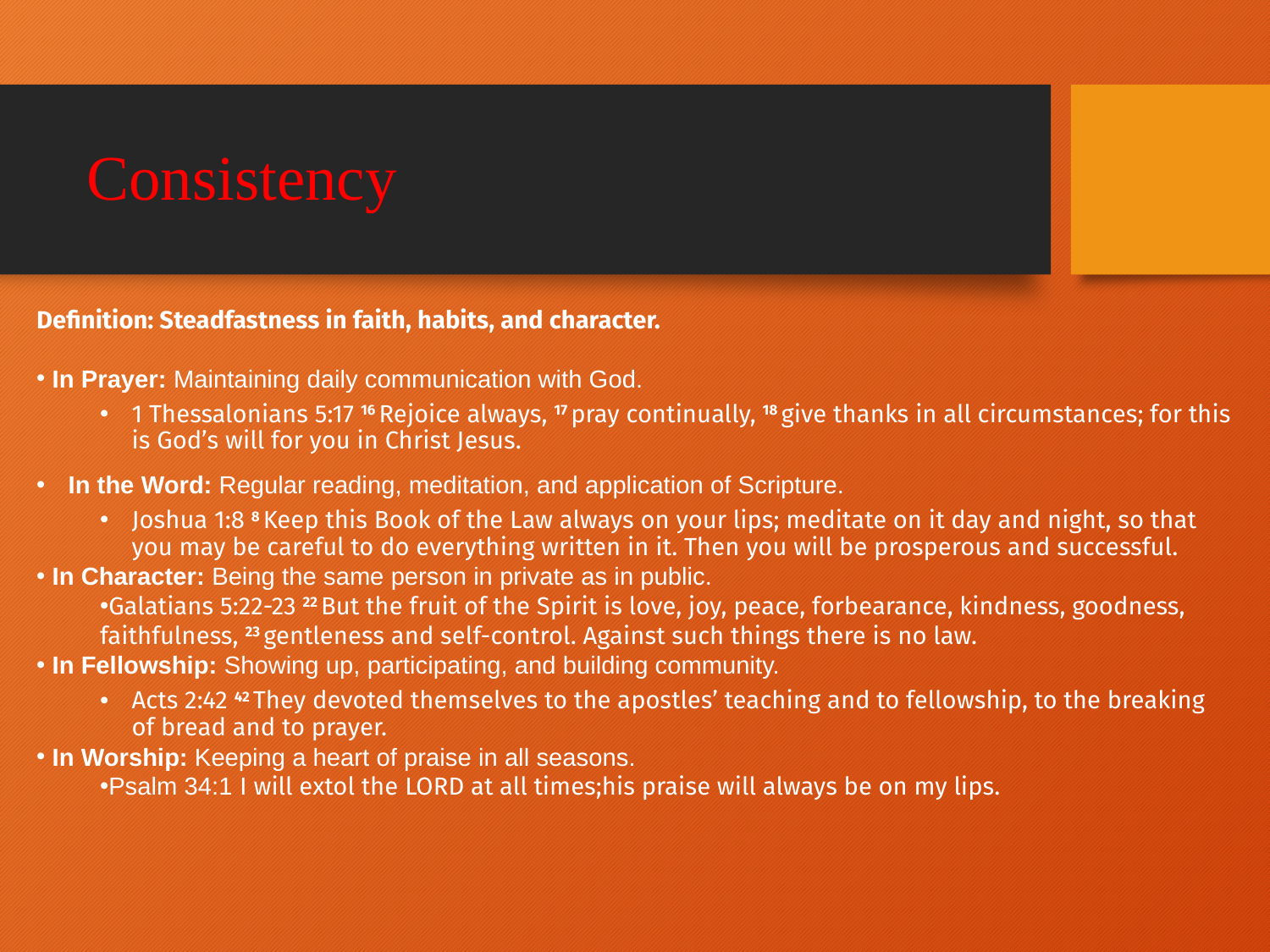

# Consistency
Definition: Steadfastness in faith, habits, and character.

 In Prayer: Maintaining daily communication with God.
1 Thessalonians 5:17 16 Rejoice always, 17 pray continually, 18 give thanks in all circumstances; for this is God’s will for you in Christ Jesus.
In the Word: Regular reading, meditation, and application of Scripture.
Joshua 1:8 8 Keep this Book of the Law always on your lips; meditate on it day and night, so that you may be careful to do everything written in it. Then you will be prosperous and successful.
 In Character: Being the same person in private as in public.
Galatians 5:22-23 22 But the fruit of the Spirit is love, joy, peace, forbearance, kindness, goodness, faithfulness, 23 gentleness and self-control. Against such things there is no law.
 In Fellowship: Showing up, participating, and building community.
Acts 2:42 42 They devoted themselves to the apostles’ teaching and to fellowship, to the breaking of bread and to prayer.
 In Worship: Keeping a heart of praise in all seasons.
Psalm 34:1 I will extol the Lord at all times;his praise will always be on my lips.